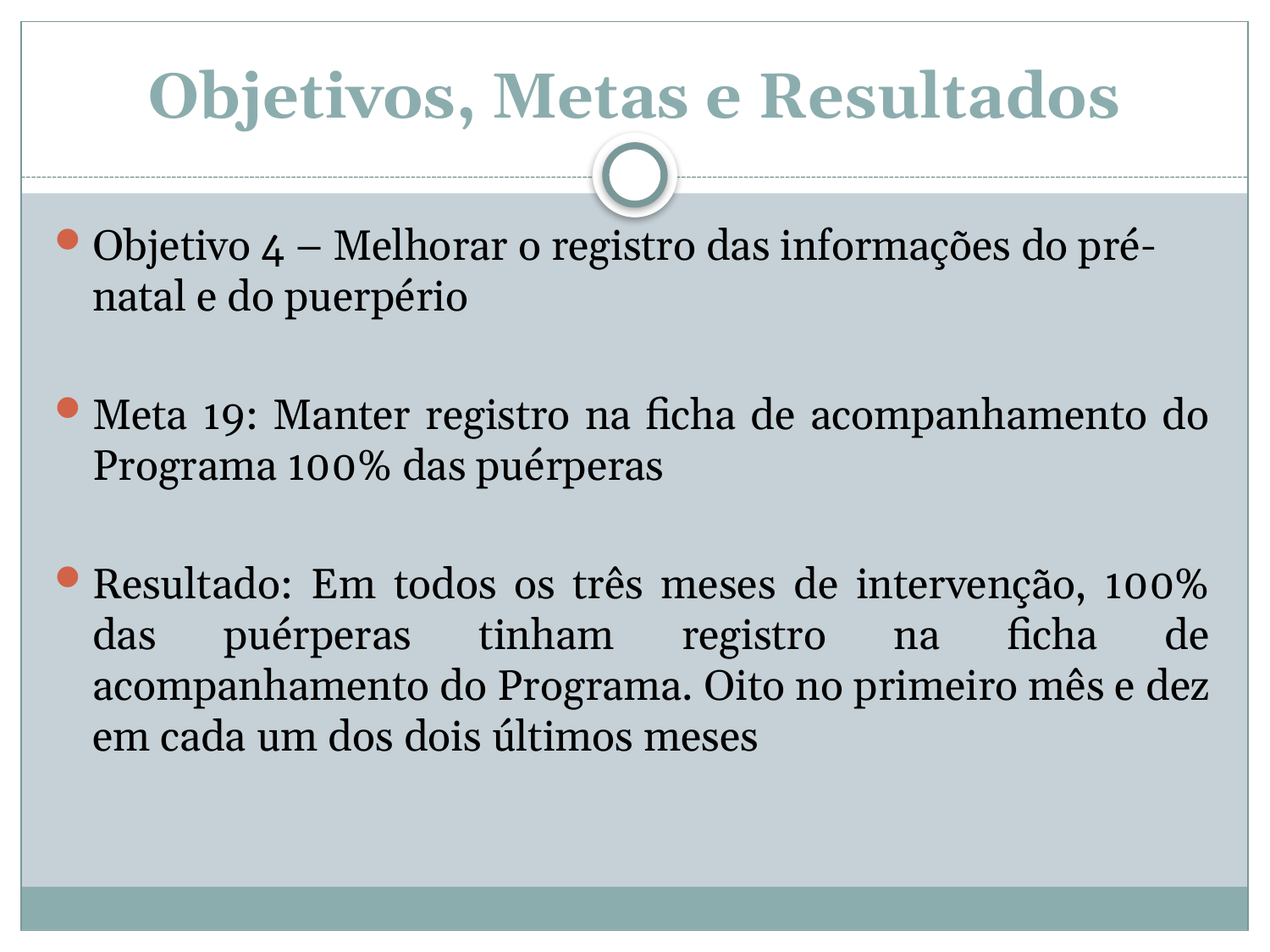

# Objetivos, Metas e Resultados
Objetivo 4 – Melhorar o registro das informações do pré-natal e do puerpério

Meta 19: Manter registro na ficha de acompanhamento do Programa 100% das puérperas

Resultado: Em todos os três meses de intervenção, 100% das puérperas tinham registro na ficha de acompanhamento do Programa. Oito no primeiro mês e dez em cada um dos dois últimos meses